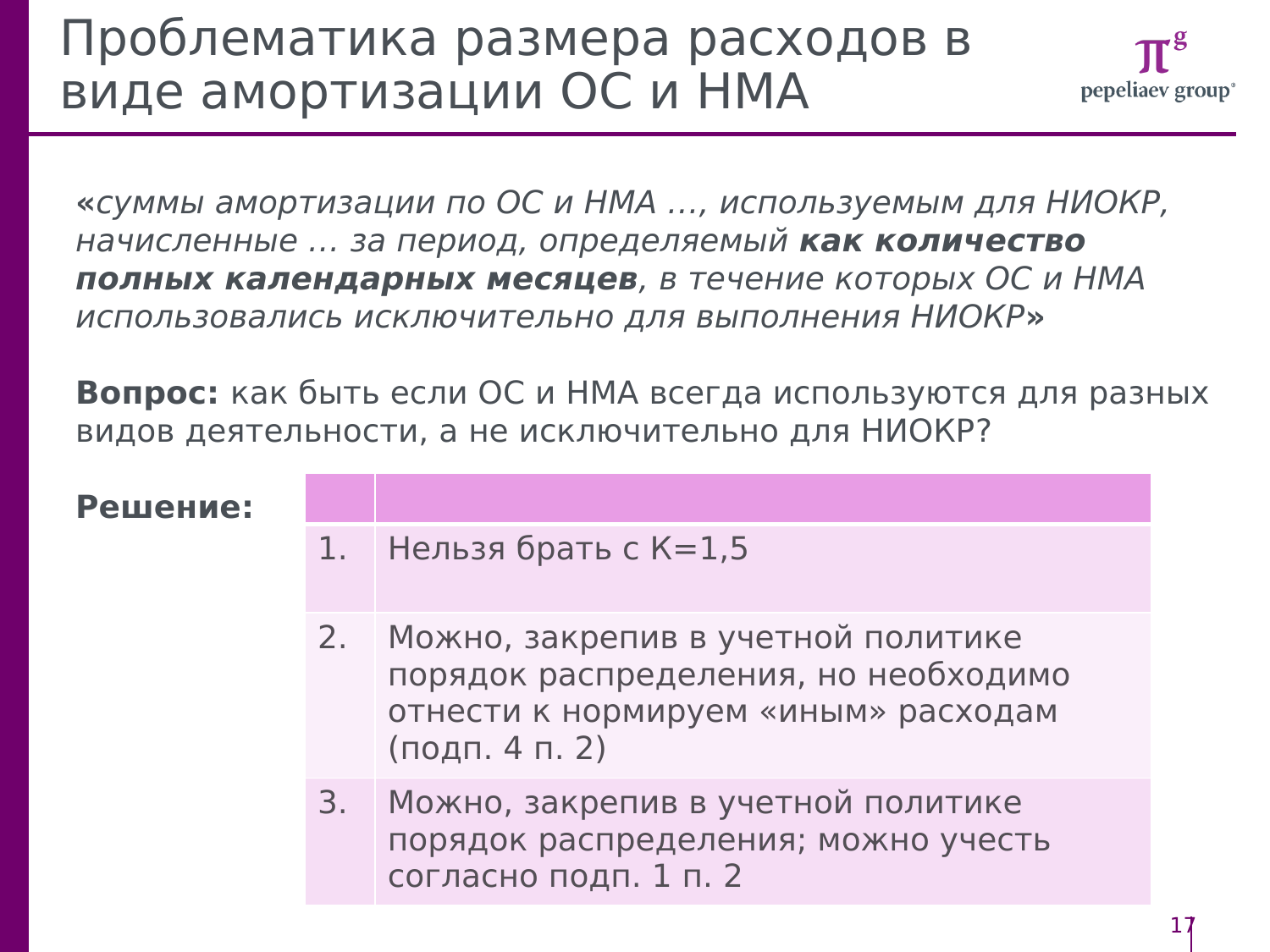

# Проблематика размера расходов в виде амортизации ОС и НМА
«суммы амортизации по ОС и НМА …, используемым для НИОКР, начисленные … за период, определяемый как количество полных календарных месяцев, в течение которых ОС и НМА использовались исключительно для выполнения НИОКР»

Вопрос: как быть если ОС и НМА всегда используются для разных видов деятельности, а не исключительно для НИОКР?

Решение:

|  |  |
| --- | --- |
| 1. | Нельзя брать с К=1,5 |
| 2. | Можно, закрепив в учетной политике порядок распределения, но необходимо отнести к нормируем «иным» расходам (подп. 4 п. 2) |
| 3. | Можно, закрепив в учетной политике порядок распределения; можно учесть согласно подп. 1 п. 2 |